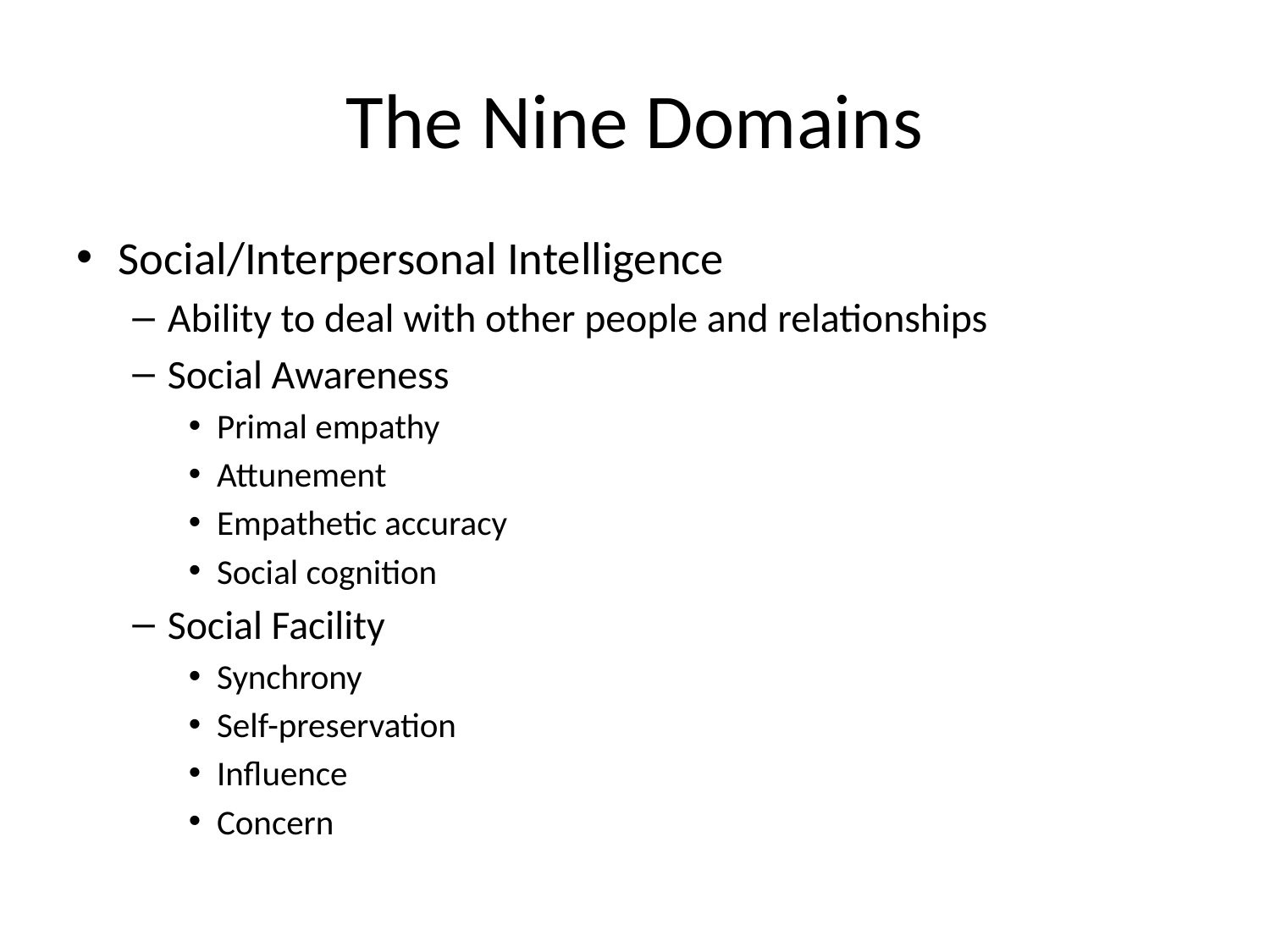

# The Nine Domains
Social/Interpersonal Intelligence
Ability to deal with other people and relationships
Social Awareness
Primal empathy
Attunement
Empathetic accuracy
Social cognition
Social Facility
Synchrony
Self-preservation
Influence
Concern